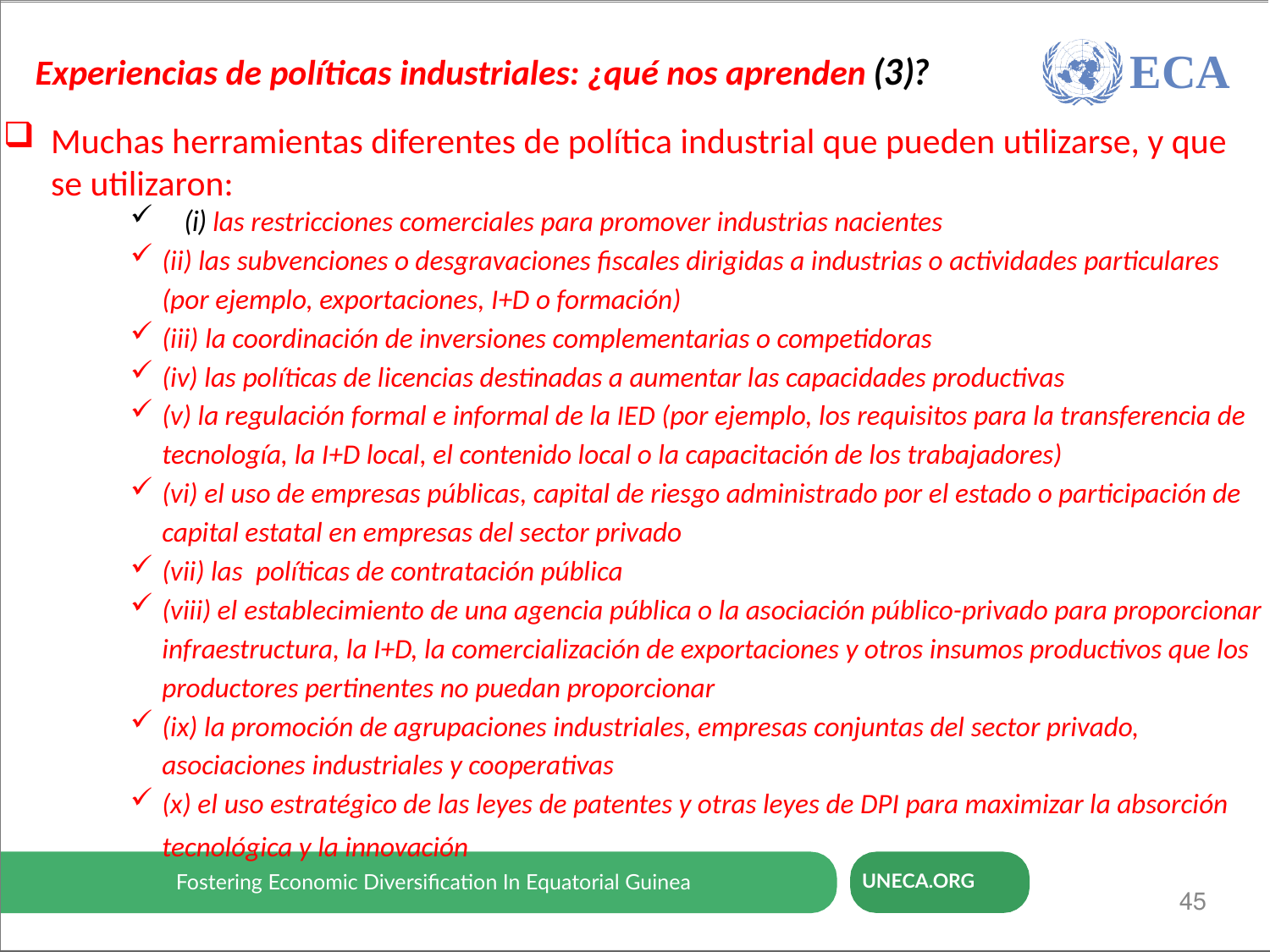

Economic Diversification through ReFuente-based and trade-induced Industrialation

Experiencias de políticas industriales: ¿qué nos aprenden (3)?

ECA
Muchas herramientas diferentes de política industrial que pueden utilizarse, y que  se utilizaron:
 (i) las restricciones comerciales para promover industrias nacientes
(ii) las subvenciones o desgravaciones fiscales dirigidas a industrias o actividades particulares (por ejemplo, exportaciones, I+D o formación)
(iii) la coordinación de inversiones complementarias o competidoras
(iv) las políticas de licencias destinadas a aumentar las capacidades productivas
(v) la regulación formal e informal de la IED (por ejemplo, los requisitos para la transferencia de tecnología, la I+D local, el contenido local o la capacitación de los trabajadores)
(vi) el uso de empresas públicas, capital de riesgo administrado por el estado o participación de capital estatal en empresas del sector privado
(vii) las  políticas de contratación pública
(viii) el establecimiento de una agencia pública o la asociación público-privado para proporcionar infraestructura, la I+D, la comercialización de exportaciones y otros insumos productivos que los productores pertinentes no puedan proporcionar
(ix) la promoción de agrupaciones industriales, empresas conjuntas del sector privado, asociaciones industriales y cooperativas
(x) el uso estratégico de las leyes de patentes y otras leyes de DPI para maximizar la absorción tecnológica y la innovación

Fostering Economic Diversification In Equatorial Guinea
UNECA.ORG
45